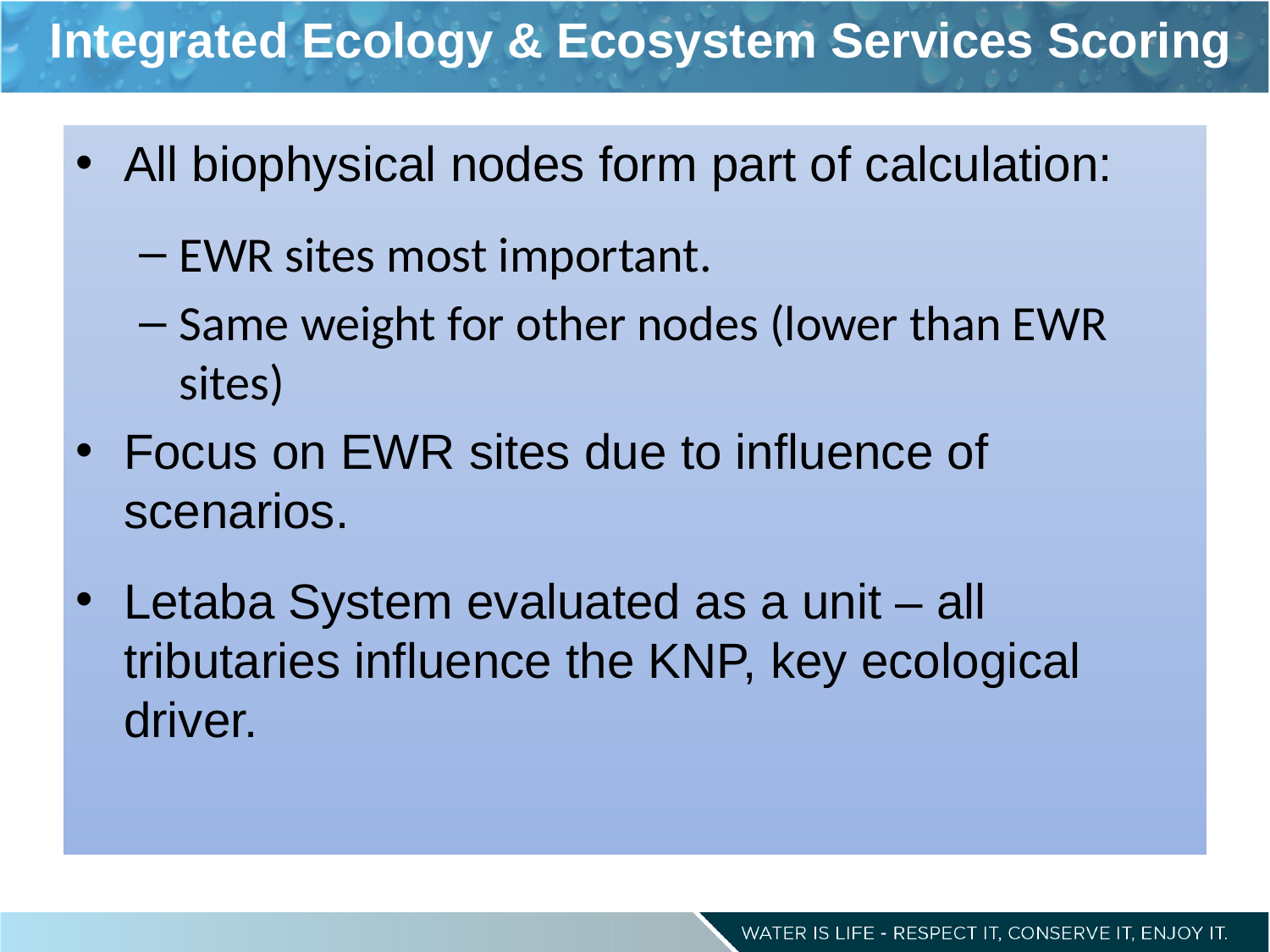

# Integrated Ecology & Ecosystem Services Scoring
All biophysical nodes form part of calculation:
EWR sites most important.
Same weight for other nodes (lower than EWR sites)
Focus on EWR sites due to influence of scenarios.
Letaba System evaluated as a unit – all tributaries influence the KNP, key ecological driver.